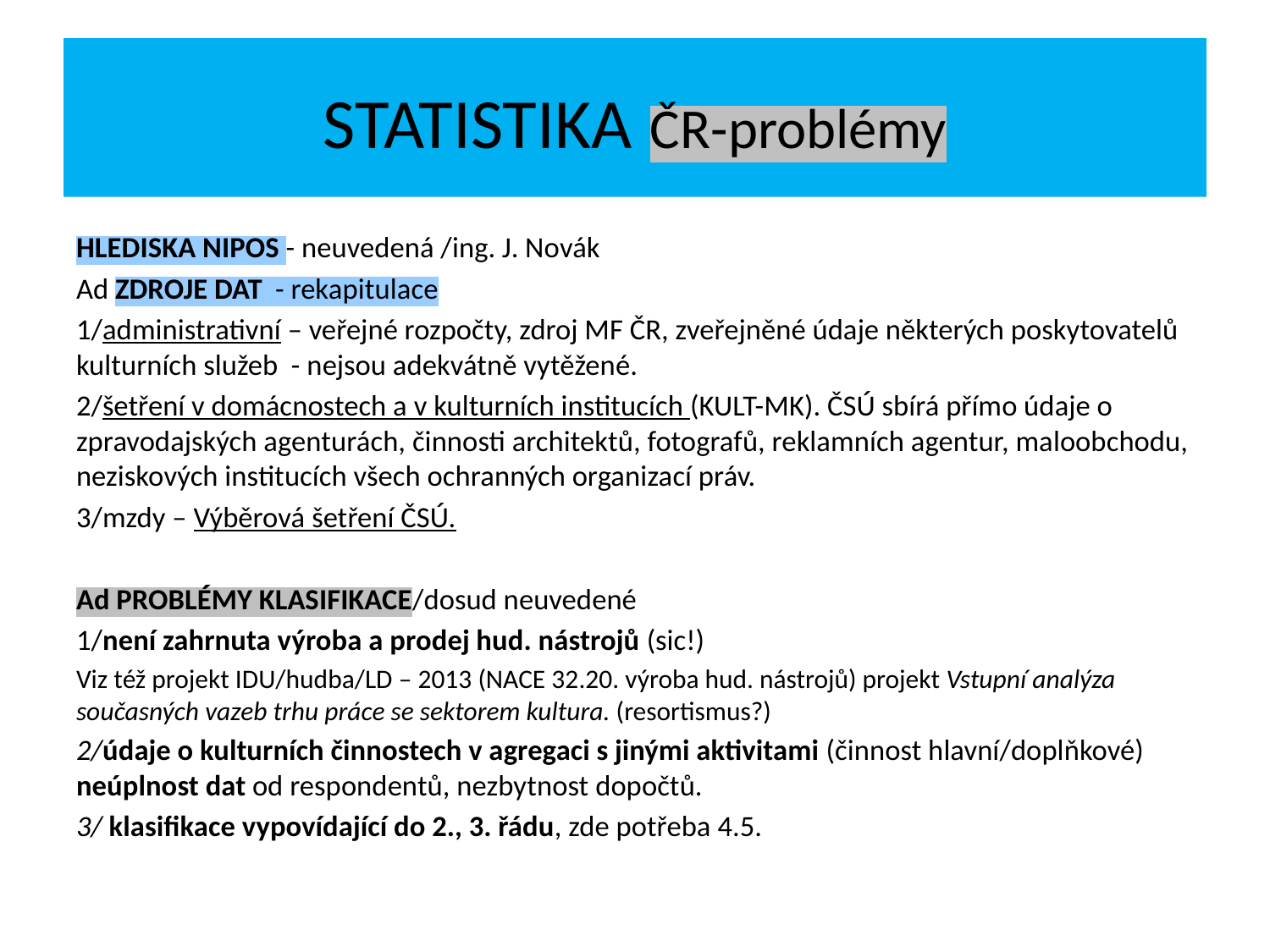

# STATISTIKA ČR-problémy
HLEDISKA NIPOS - neuvedená /ing. J. Novák
Ad ZDROJE DAT  - rekapitulace
1/administrativní – veřejné rozpočty, zdroj MF ČR, zveřejněné údaje některých poskytovatelů kulturních služeb  - nejsou adekvátně vytěžené.
2/šetření v domácnostech a v kulturních institucích (KULT-MK). ČSÚ sbírá přímo údaje o zpravodajských agenturách, činnosti architektů, fotografů, reklamních agentur, maloobchodu, neziskových institucích všech ochranných organizací práv.
3/mzdy – Výběrová šetření ČSÚ.

Ad PROBLÉMY KLASIFIKACE/dosud neuvedené
1/není zahrnuta výroba a prodej hud. nástrojů (sic!)
Viz též projekt IDU/hudba/LD – 2013 (NACE 32.20. výroba hud. nástrojů) projekt Vstupní analýza současných vazeb trhu práce se sektorem kultura. (resortismus?)
2/údaje o kulturních činnostech v agregaci s jinými aktivitami (činnost hlavní/doplňkové)  neúplnost dat od respondentů, nezbytnost dopočtů.
3/ klasifikace vypovídající do 2., 3. řádu, zde potřeba 4.5.